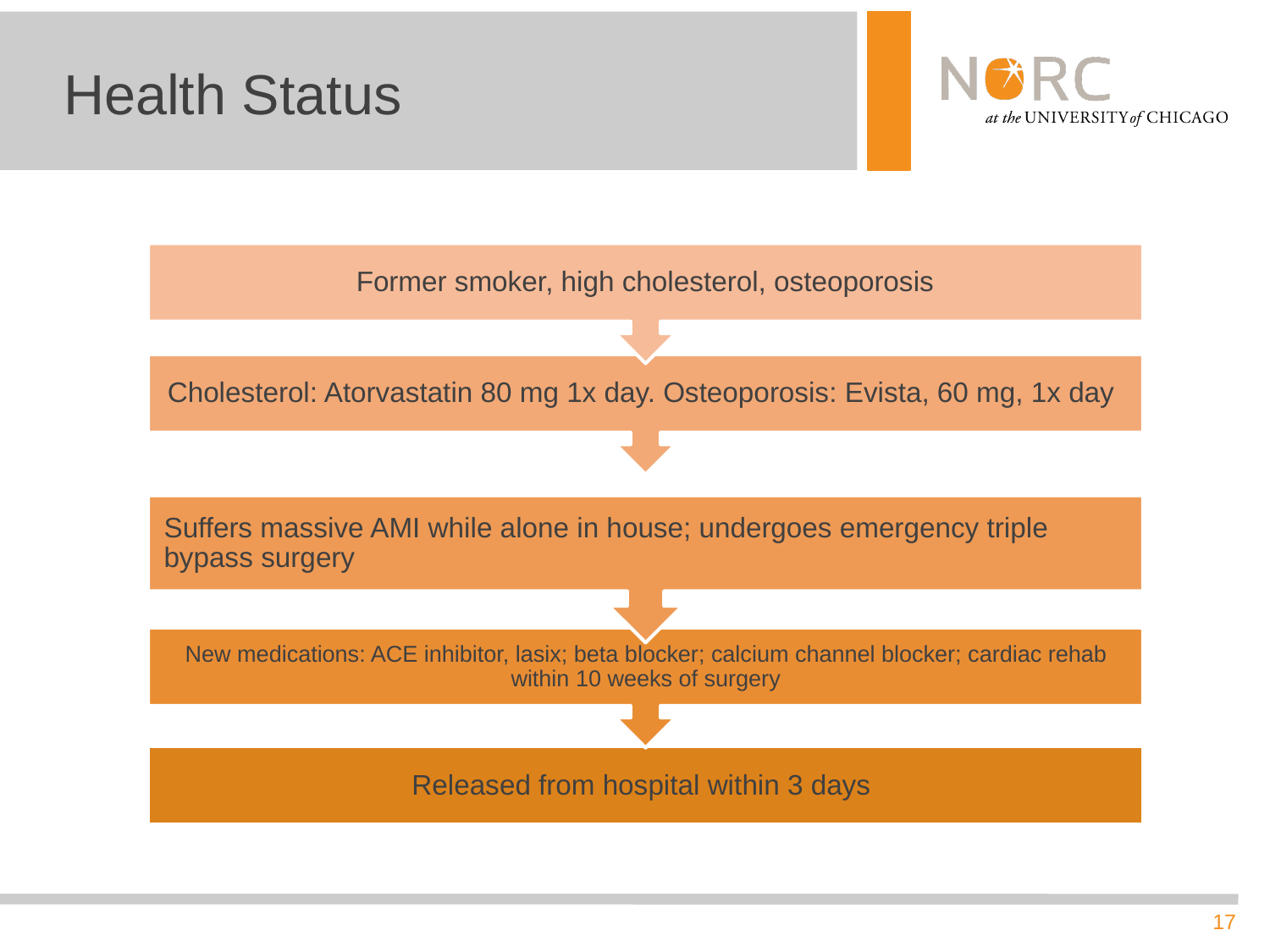

# Health Status
Released from hospital within 3 days
New medications: ACE inhibitor, lasix; beta blocker; calcium channel blocker; cardiac rehab within 10 weeks of surgery
Suffers massive AMI while alone in house; undergoes emergency triple bypass surgery
Cholesterol: Atorvastatin 80 mg 1x day. Osteoporosis: Evista, 60 mg, 1x day
Former smoker, high cholesterol, osteoporosis